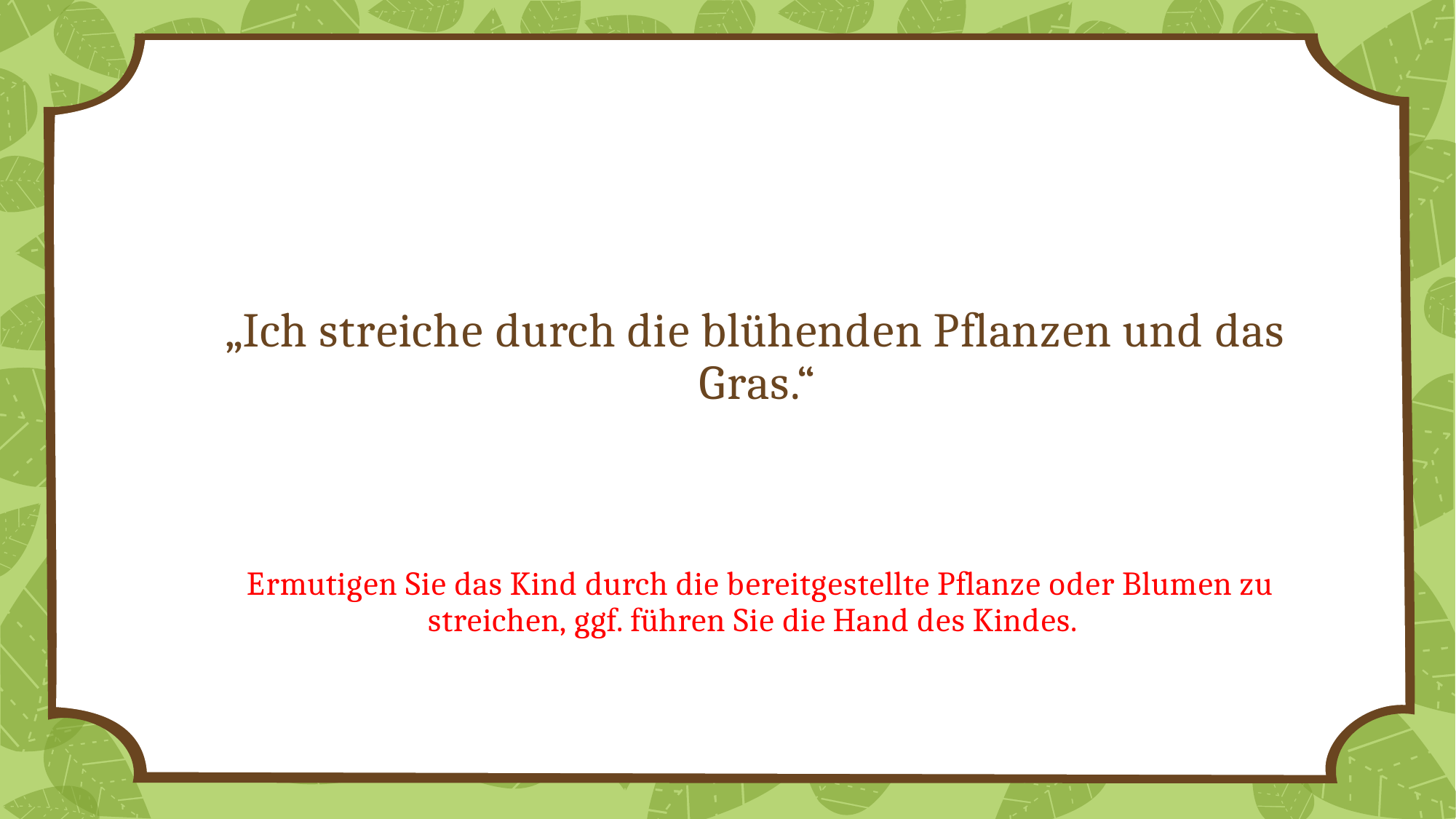

# „Ich streiche durch die blühenden Pflanzen und das Gras.“ Ermutigen Sie das Kind durch die bereitgestellte Pflanze oder Blumen zu streichen, ggf. führen Sie die Hand des Kindes.